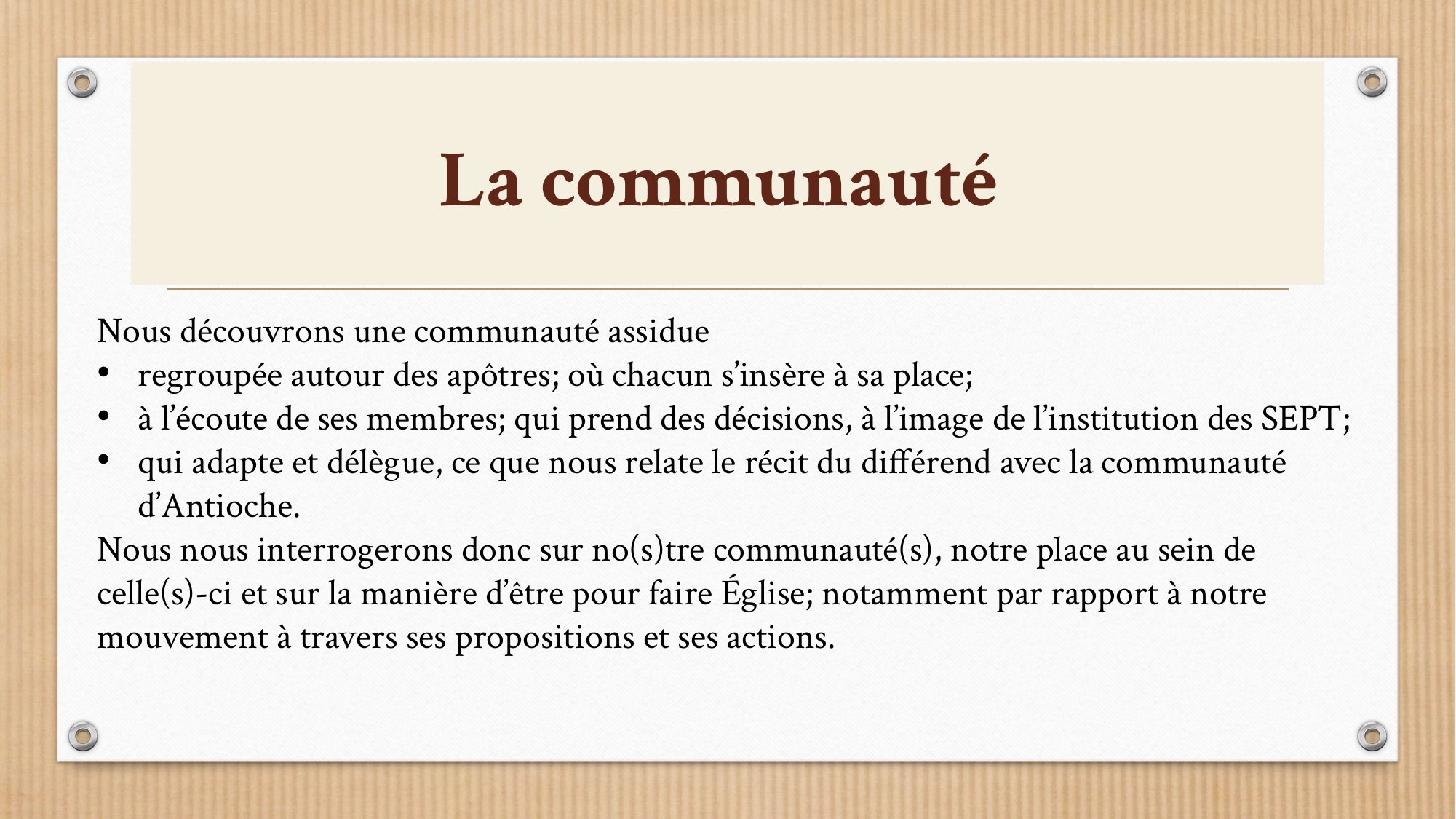

# La communauté
Nous découvrons une communauté assidue
regroupée autour des apôtres; où chacun s’insère à sa place;
à l’écoute de ses membres; qui prend des décisions, à l’image de l’institution des SEPT;
qui adapte et délègue, ce que nous relate le récit du différend avec la communauté d’Antioche.
Nous nous interrogerons donc sur no(s)tre communauté(s), notre place au sein de celle(s)-ci et sur la manière d’être pour faire Église; notamment par rapport à notre mouvement à travers ses propositions et ses actions.